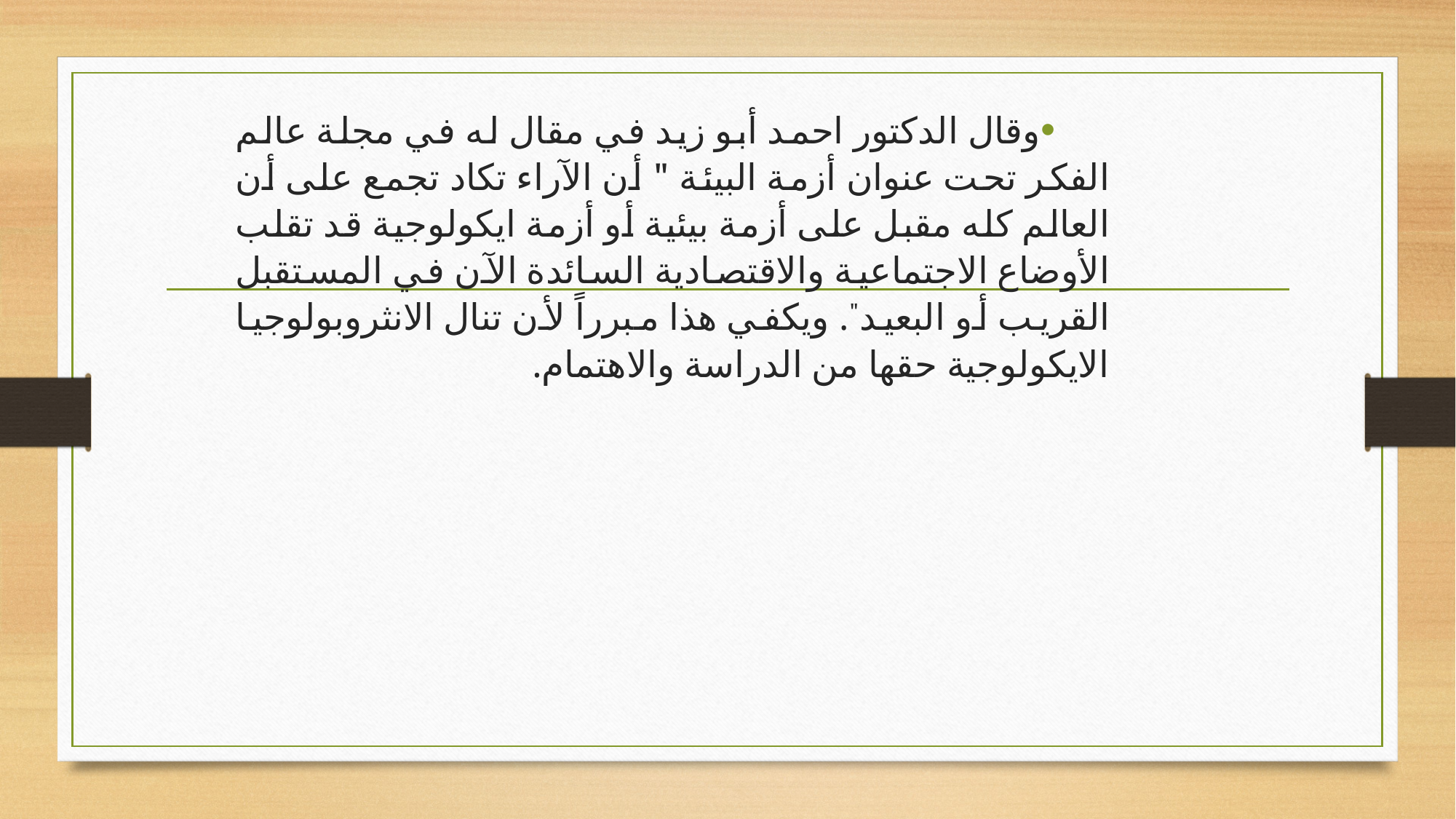

وقال الدكتور احمد أبو زيد في مقال له في مجلة عالم الفكر تحت عنوان أزمة البيئة " أن الآراء تكاد تجمع على أن العالم كله مقبل على أزمة بيئية أو أزمة ايكولوجية قد تقلب الأوضاع الاجتماعية والاقتصادية السائدة الآن في المستقبل القريب أو البعيد". ويكفي هذا مبرراً لأن تنال الانثروبولوجيا الايكولوجية حقها من الدراسة والاهتمام.